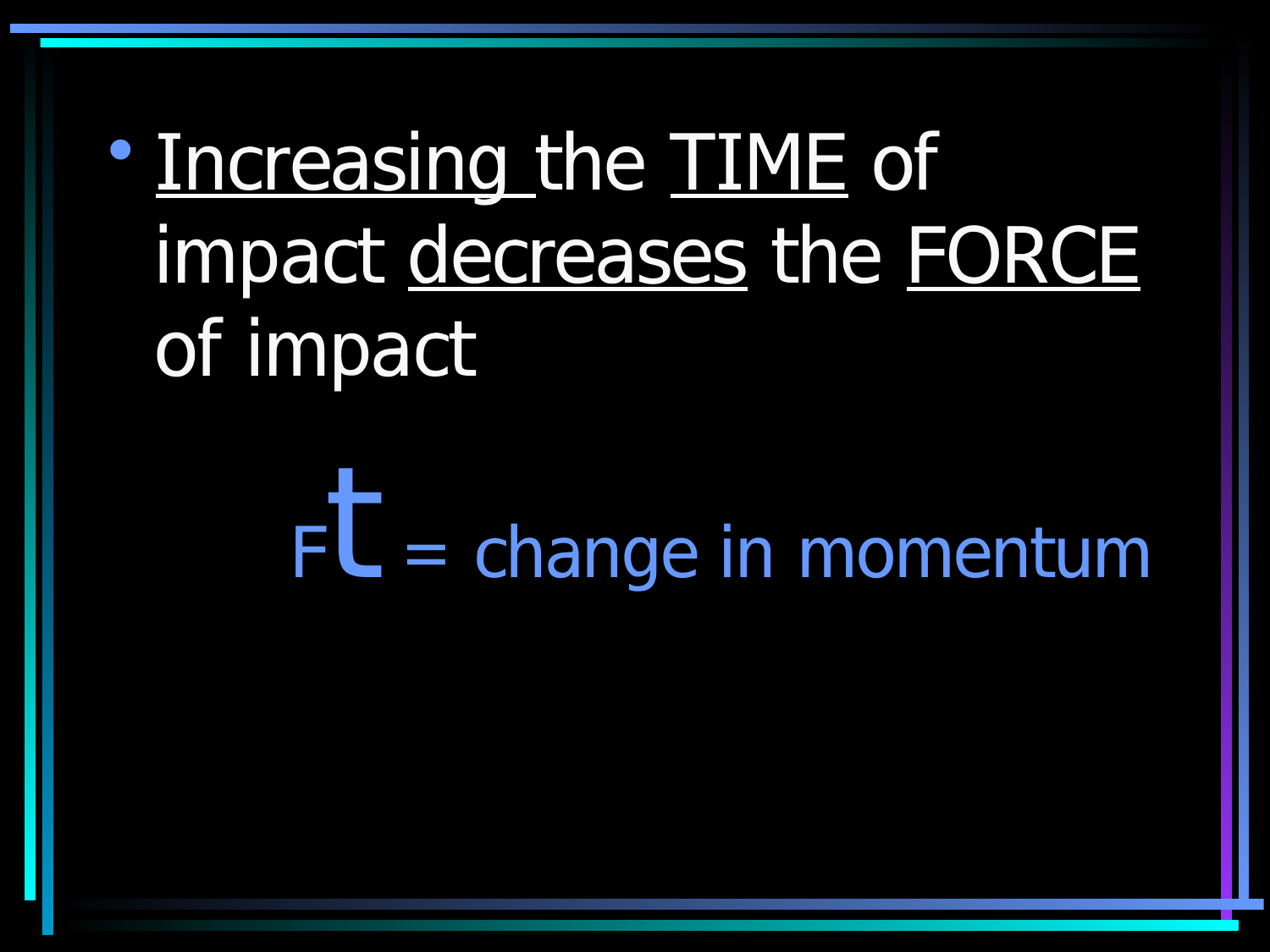

Increasing the TIME of impact decreases the FORCE of impact
		Ft = change in momentum